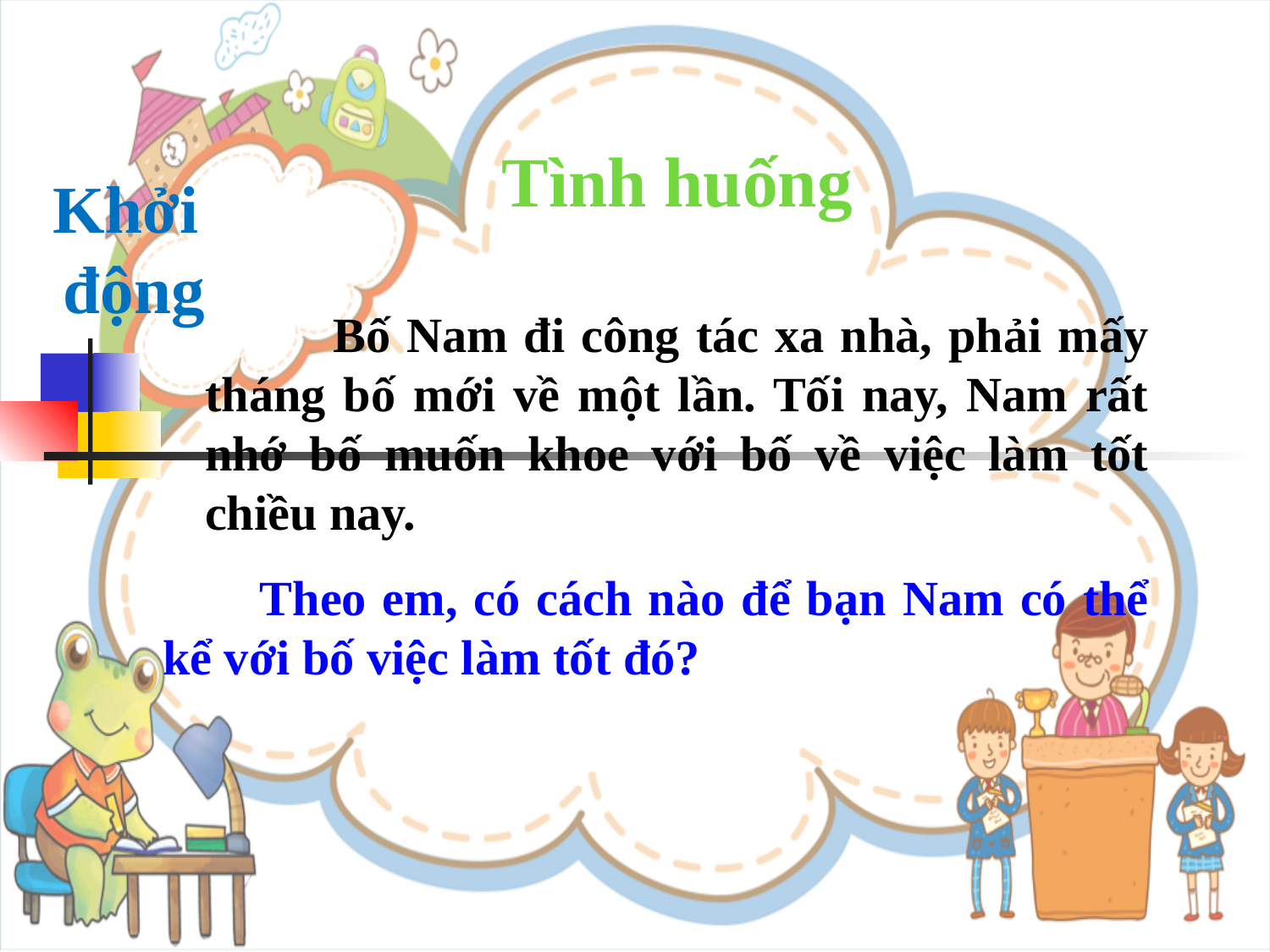

Tình huống
Khởi
động
        Bố Nam đi công tác xa nhà, phải mấy tháng bố mới về một lần. Tối nay, Nam rất nhớ bố muốn khoe với bố về việc làm tốt chiều nay.
      Theo em, có cách nào để bạn Nam có thể kể với bố việc làm tốt đó?